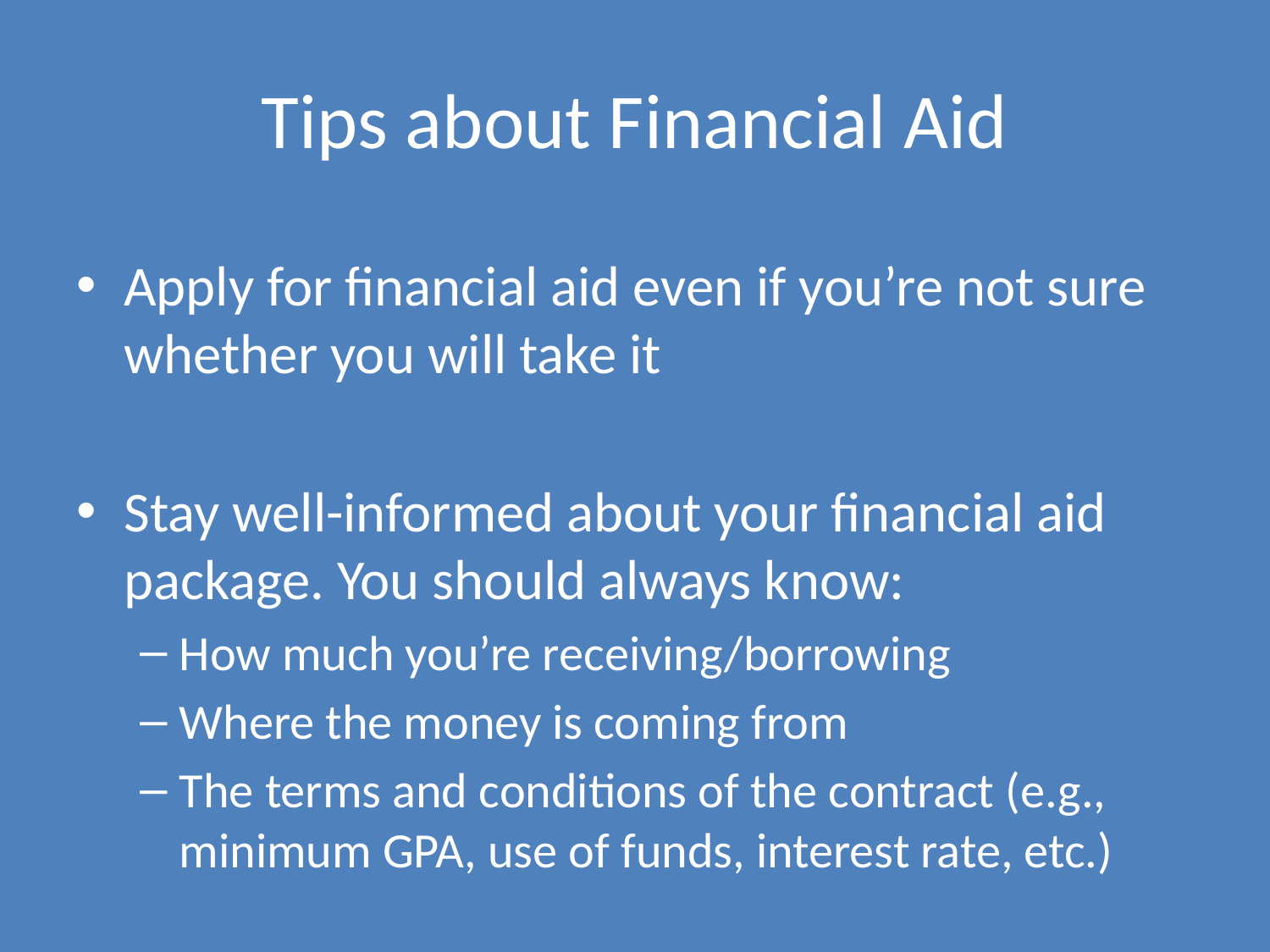

# Tips about Financial Aid
Apply for financial aid even if you’re not sure whether you will take it

Stay well-informed about your financial aid package. You should always know:
How much you’re receiving/borrowing
Where the money is coming from
The terms and conditions of the contract (e.g., minimum GPA, use of funds, interest rate, etc.)